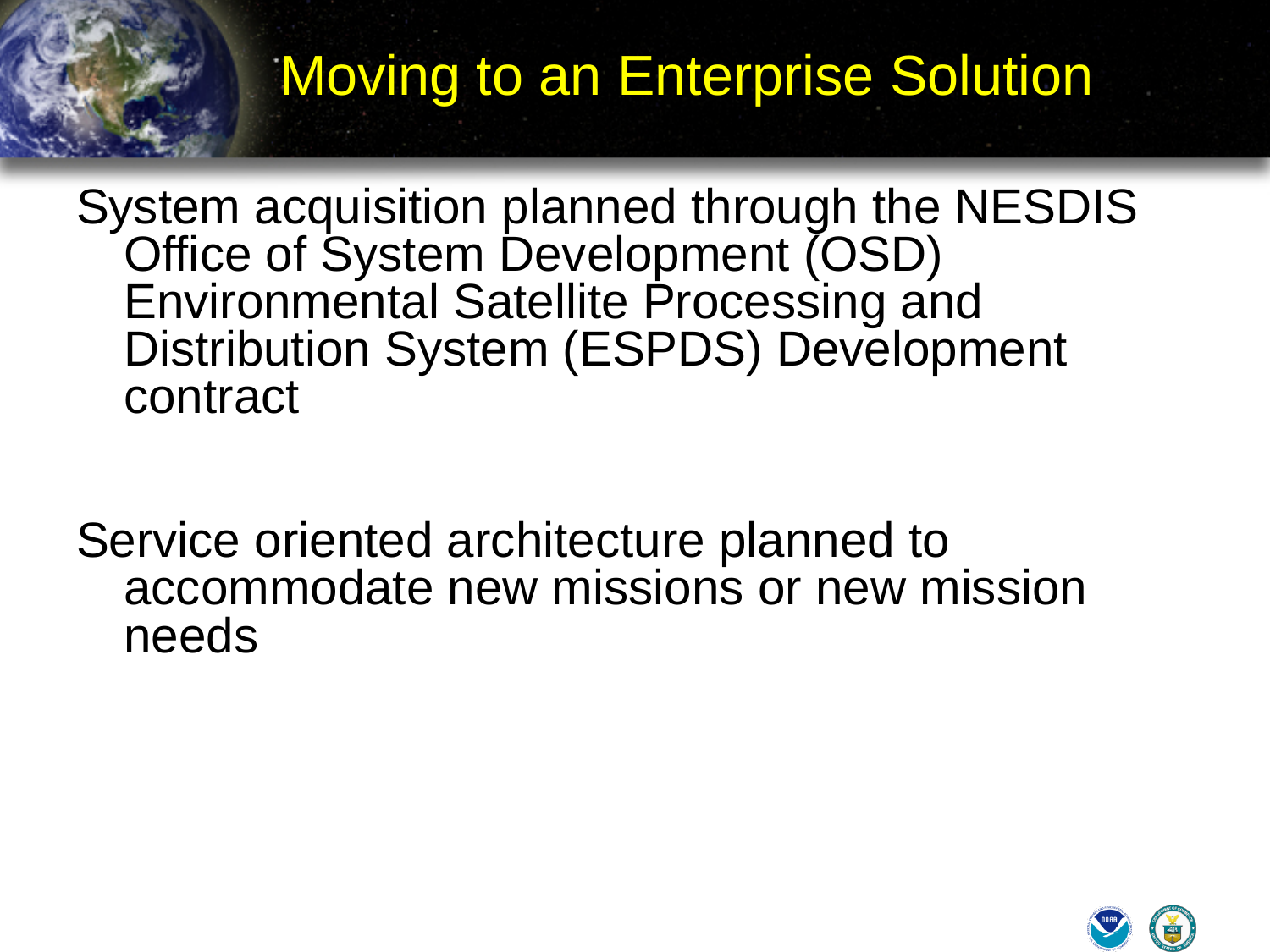

# Moving to an Enterprise Solution
System acquisition planned through the NESDIS Office of System Development (OSD) Environmental Satellite Processing and Distribution System (ESPDS) Development contract

Service oriented architecture planned to accommodate new missions or new mission needs